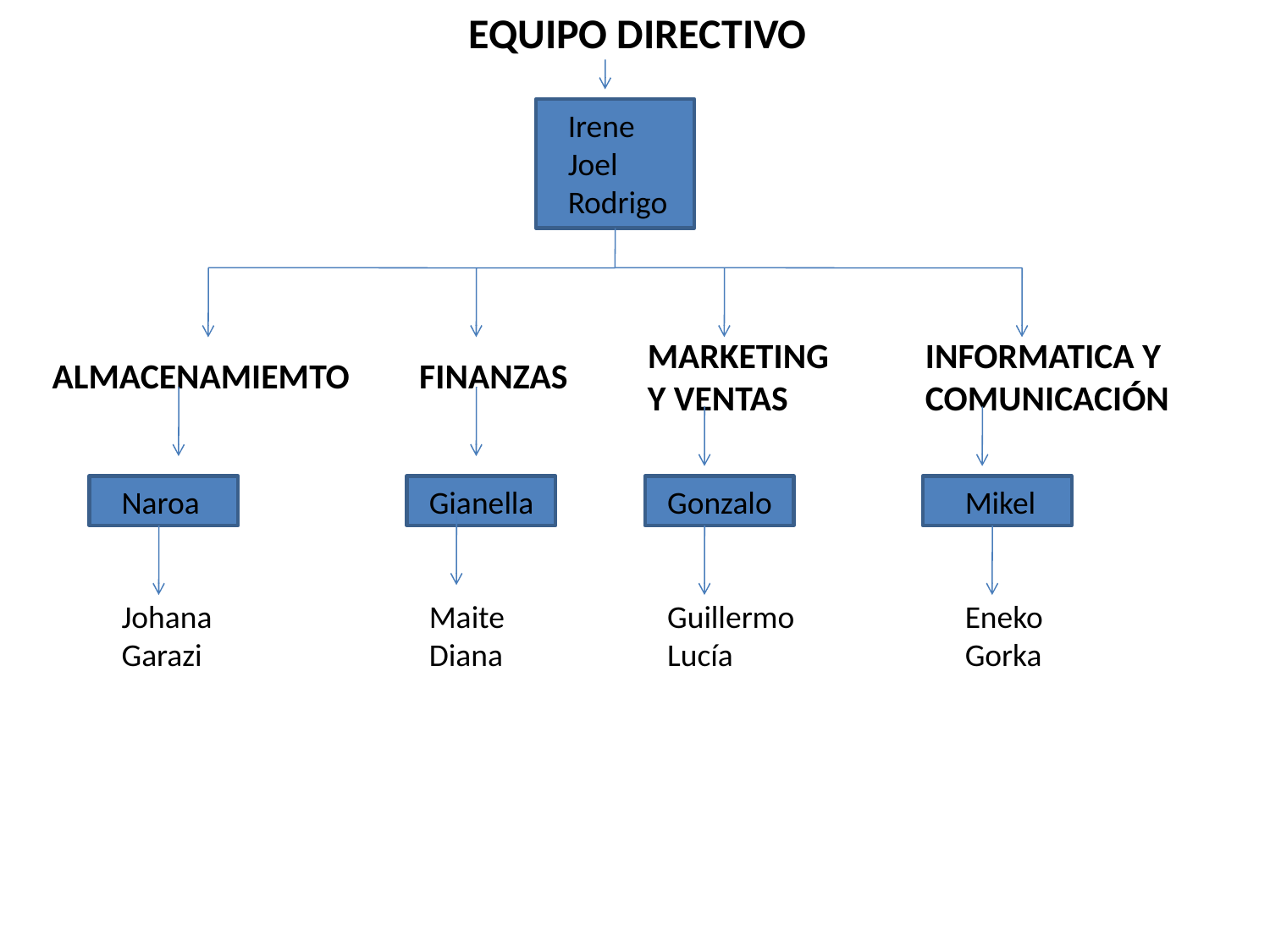

EQUIPO DIRECTIVO

Irene
Joel
Rodrigo
MARKETING
Y VENTAS
INFORMATICA Y COMUNICACIÓN
ALMACENAMIEMTO
FINANZAS

Naroa

Johana
Garazi

Gianella

Maite
Diana

Gonzalo

Guillermo
Lucía

Mikel

Eneko
Gorka